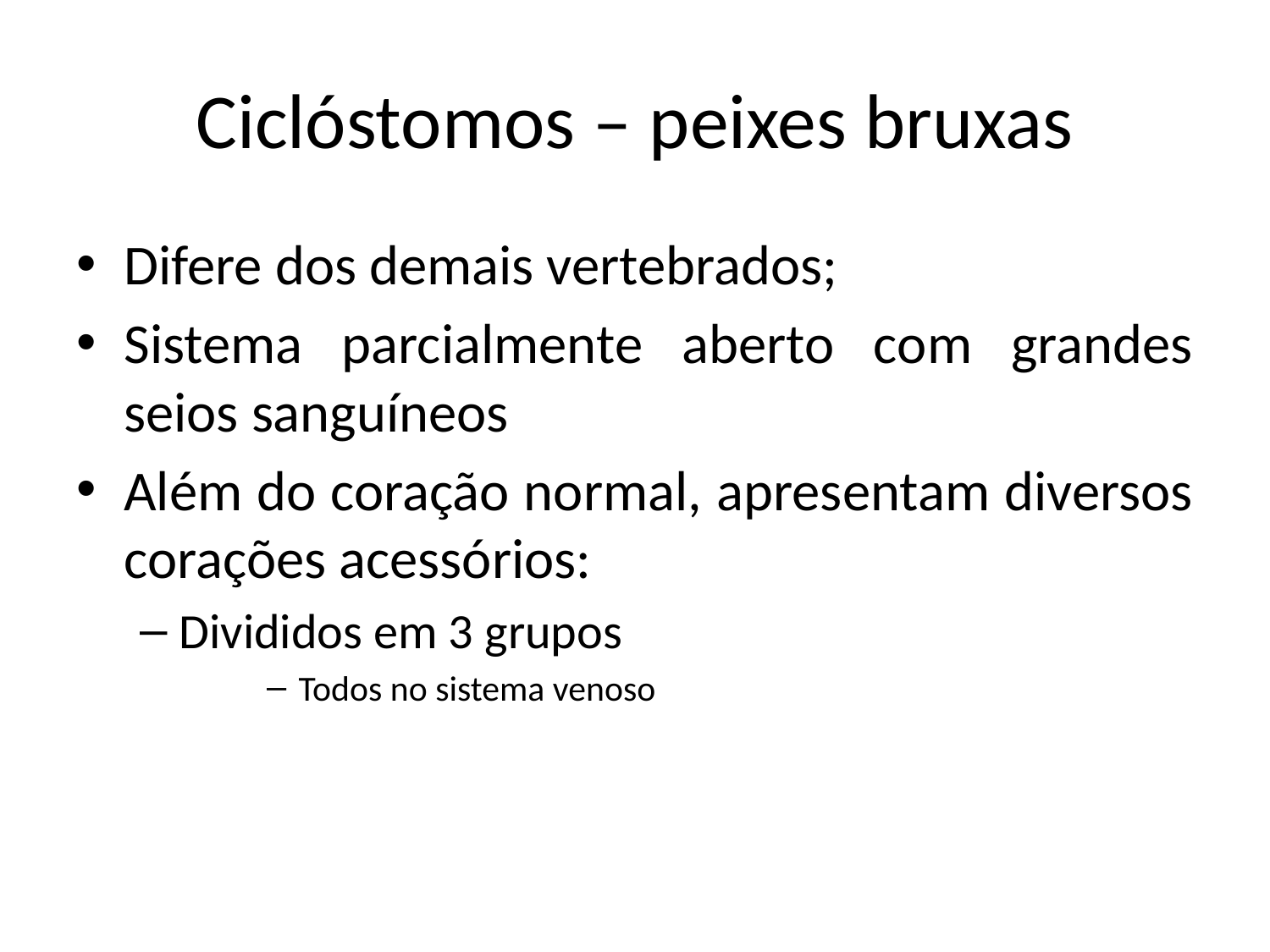

# Ciclóstomos – peixes bruxas
Difere dos demais vertebrados;
Sistema parcialmente aberto com grandes seios sanguíneos
Além do coração normal, apresentam diversos corações acessórios:
Divididos em 3 grupos
Todos no sistema venoso